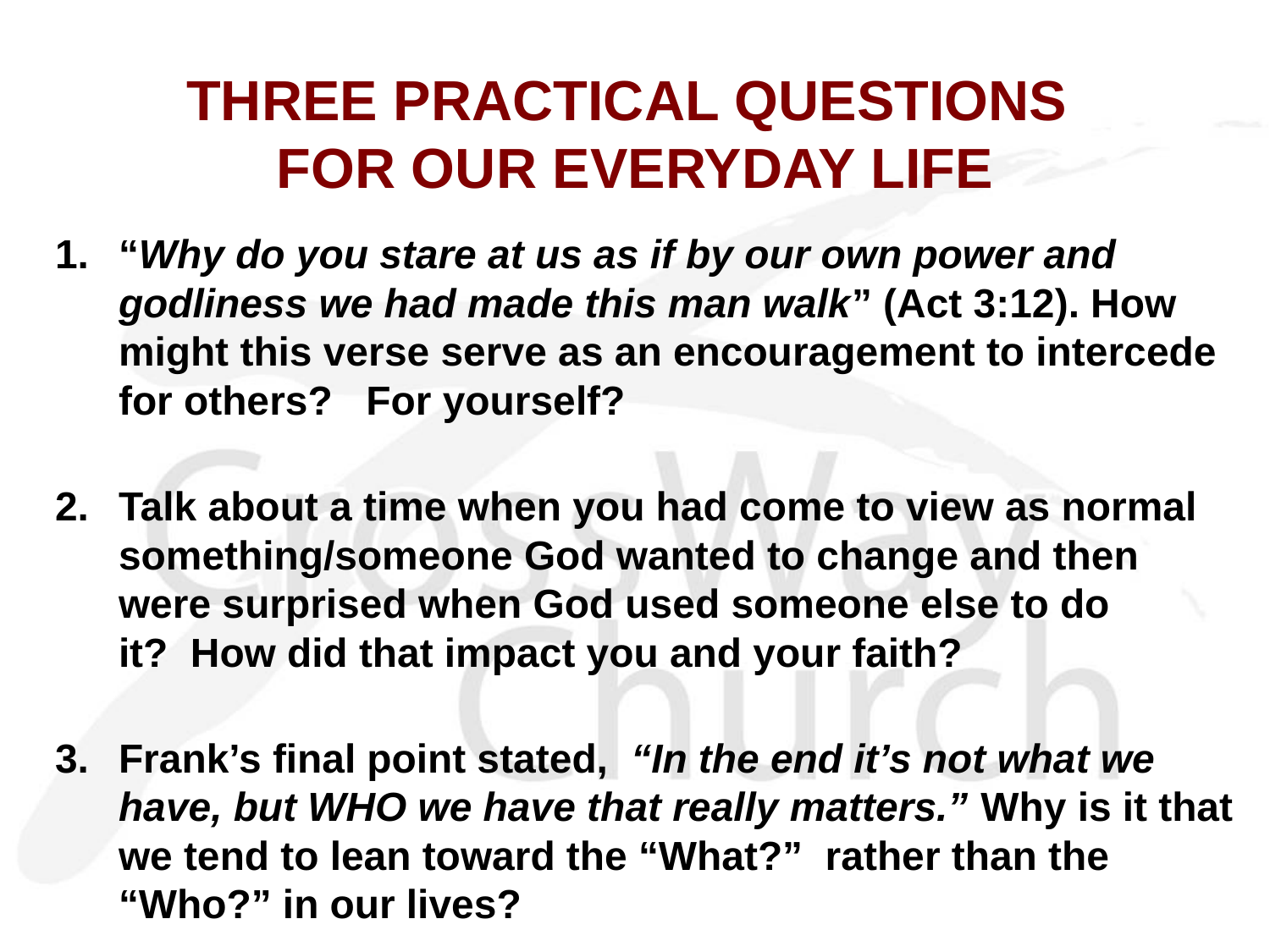

# THREE PRACTICAL QUESTIONS FOR OUR EVERYDAY LIFE
“Why do you stare at us as if by our own power and godliness we had made this man walk” (Act 3:12). How might this verse serve as an encouragement to intercede for others?   For yourself?

Talk about a time when you had come to view as normal something/someone God wanted to change and then were surprised when God used someone else to do it?  How did that impact you and your faith?

Frank’s final point stated,  “In the end it’s not what we have, but WHO we have that really matters.” Why is it that we tend to lean toward the “What?”  rather than the “Who?” in our lives?